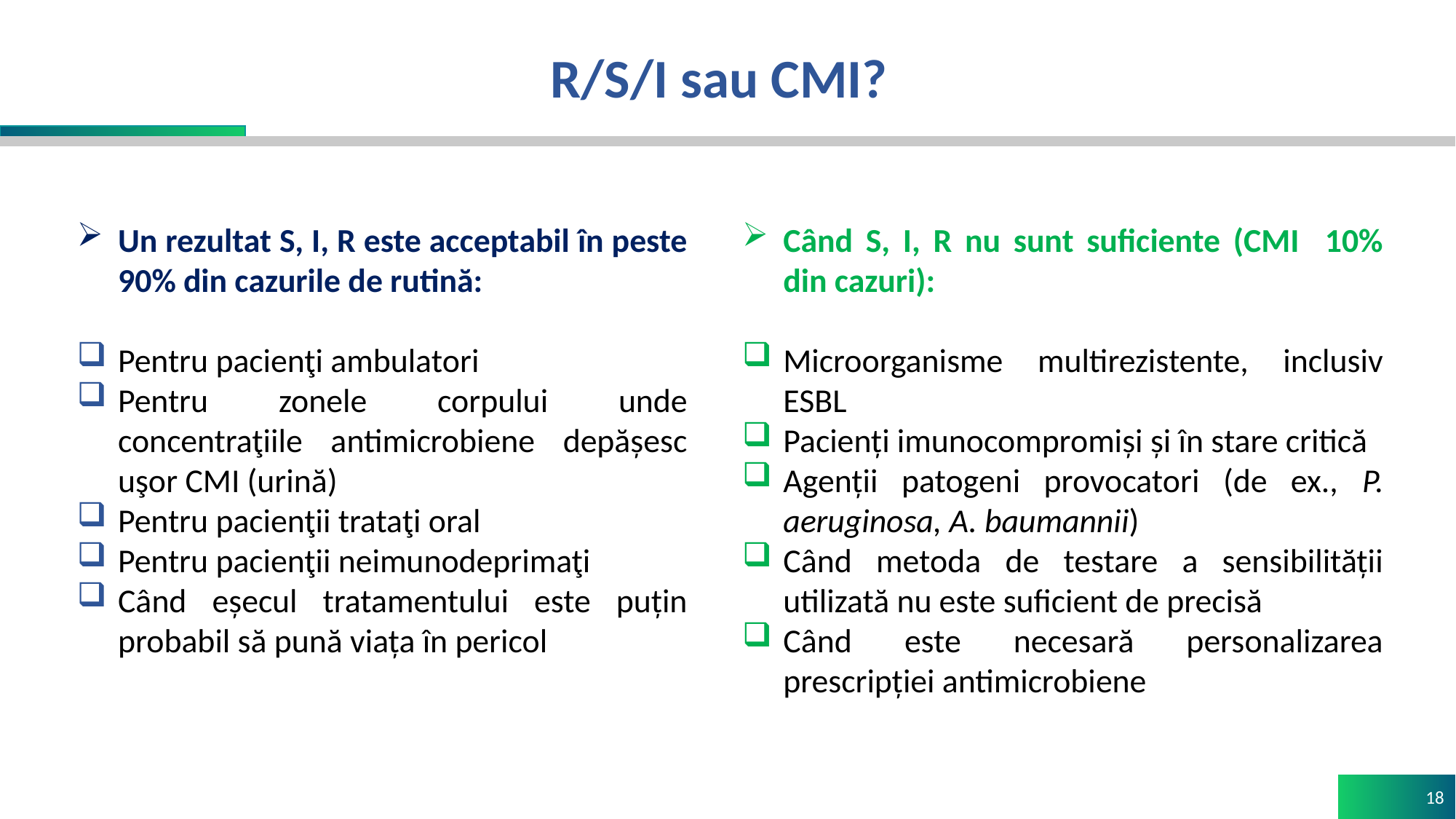

# R/S/I sau CMI?

Un rezultat S, I, R este acceptabil în peste 90% din cazurile de rutină:

Pentru pacienţi ambulatori
Pentru zonele corpului unde concentraţiile antimicrobiene depășesc uşor CMI (urină)
Pentru pacienţii trataţi oral
Pentru pacienţii neimunodeprimaţi
Când eșecul tratamentului este puțin probabil să pună viața în pericol
Când S, I, R nu sunt suficiente (CMI  10% din cazuri):

Microorganisme multirezistente, inclusiv ESBL
Pacienți imunocompromiși și în stare critică
Agenții patogeni provocatori (de ex., P. aeruginosa, A. baumannii)
Când metoda de testare a sensibilității utilizată nu este suficient de precisă
Când este necesară personalizarea prescripției antimicrobiene
18